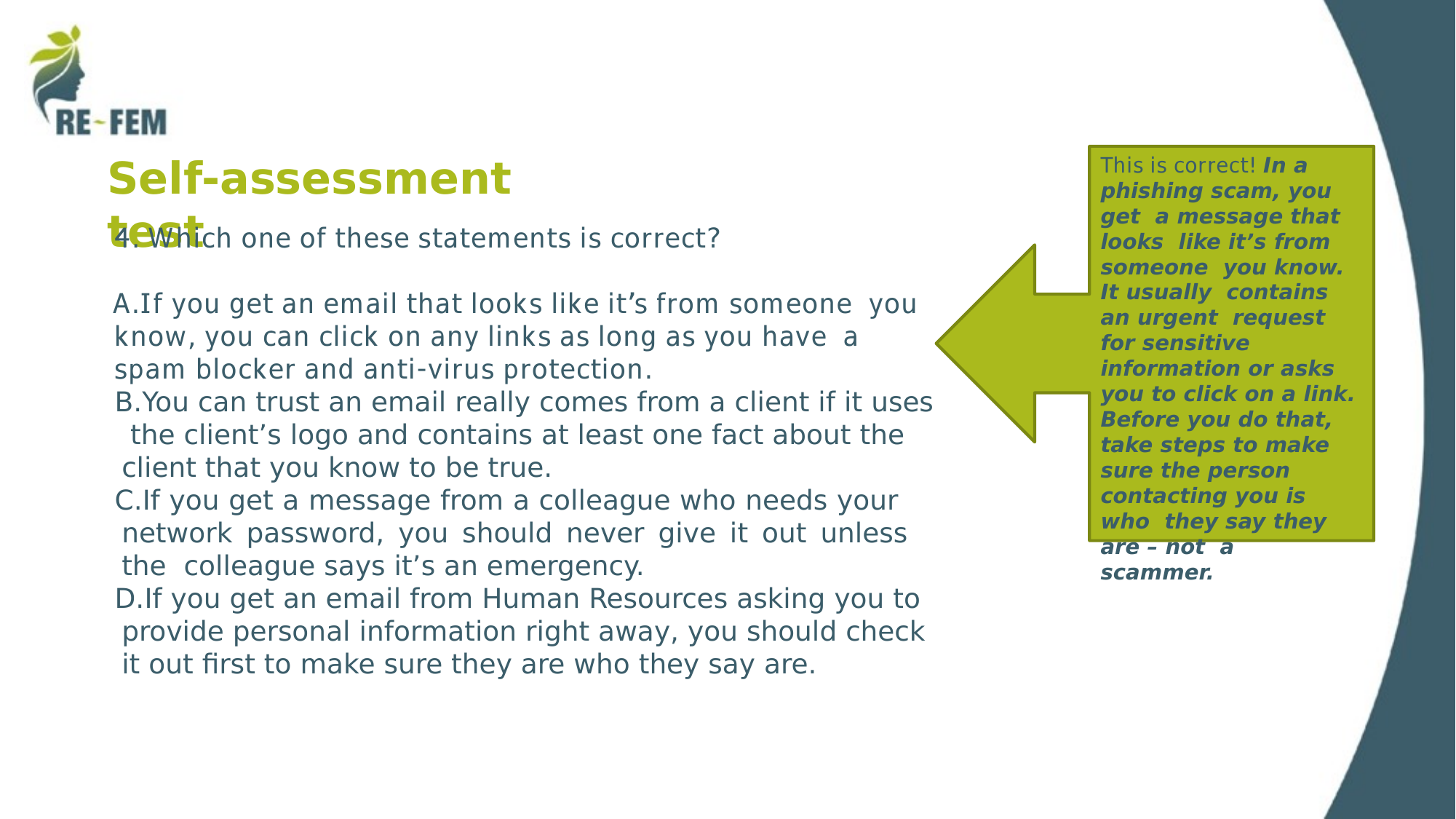

# Self-assessment test
This is correct! In a  phishing scam, you get  a message that looks  like it’s from someone  you know. It usually  contains an urgent  request for sensitive  information or asks  you to click on a link.
Before you do that,  take steps to make  sure the person  contacting you is who  they say they are – not  a scammer.
4. Which one of these statements is correct?
If you get an email that looks like it’s from someone  you know, you can click on any links as long as you have  a spam blocker and anti-virus protection.
You can trust an email really comes from a client if it uses  the client’s logo and contains at least one fact about the  client that you know to be true.
If you get a message from a colleague who needs your  network password, you should never give it out unless the  colleague says it’s an emergency.
If you get an email from Human Resources asking you to  provide personal information right away, you should check  it out first to make sure they are who they say are.